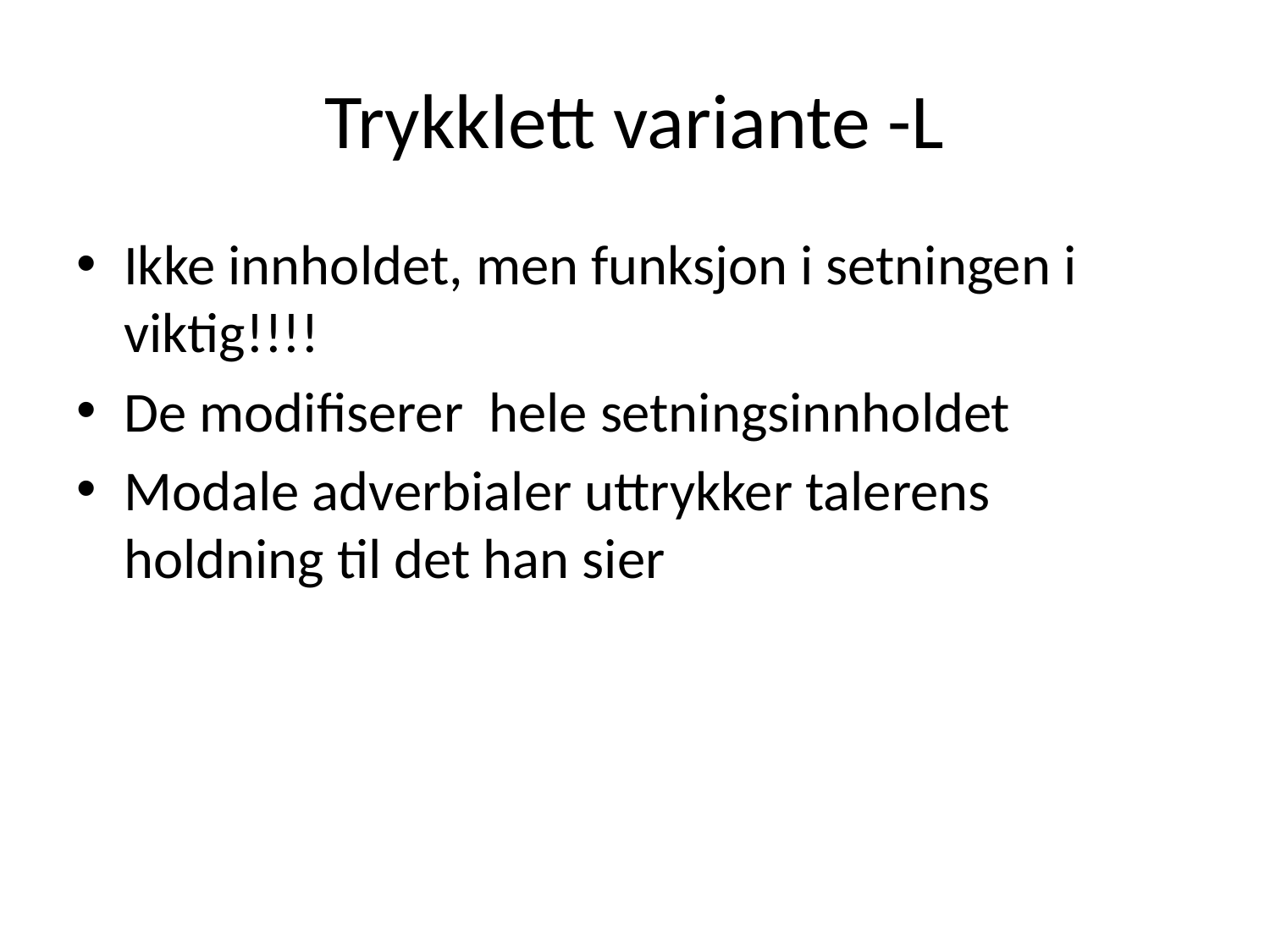

# Trykklett variante -L
Ikke innholdet, men funksjon i setningen i viktig!!!!
De modifiserer  hele setningsinnholdet
Modale adverbialer uttrykker talerens holdning til det han sier